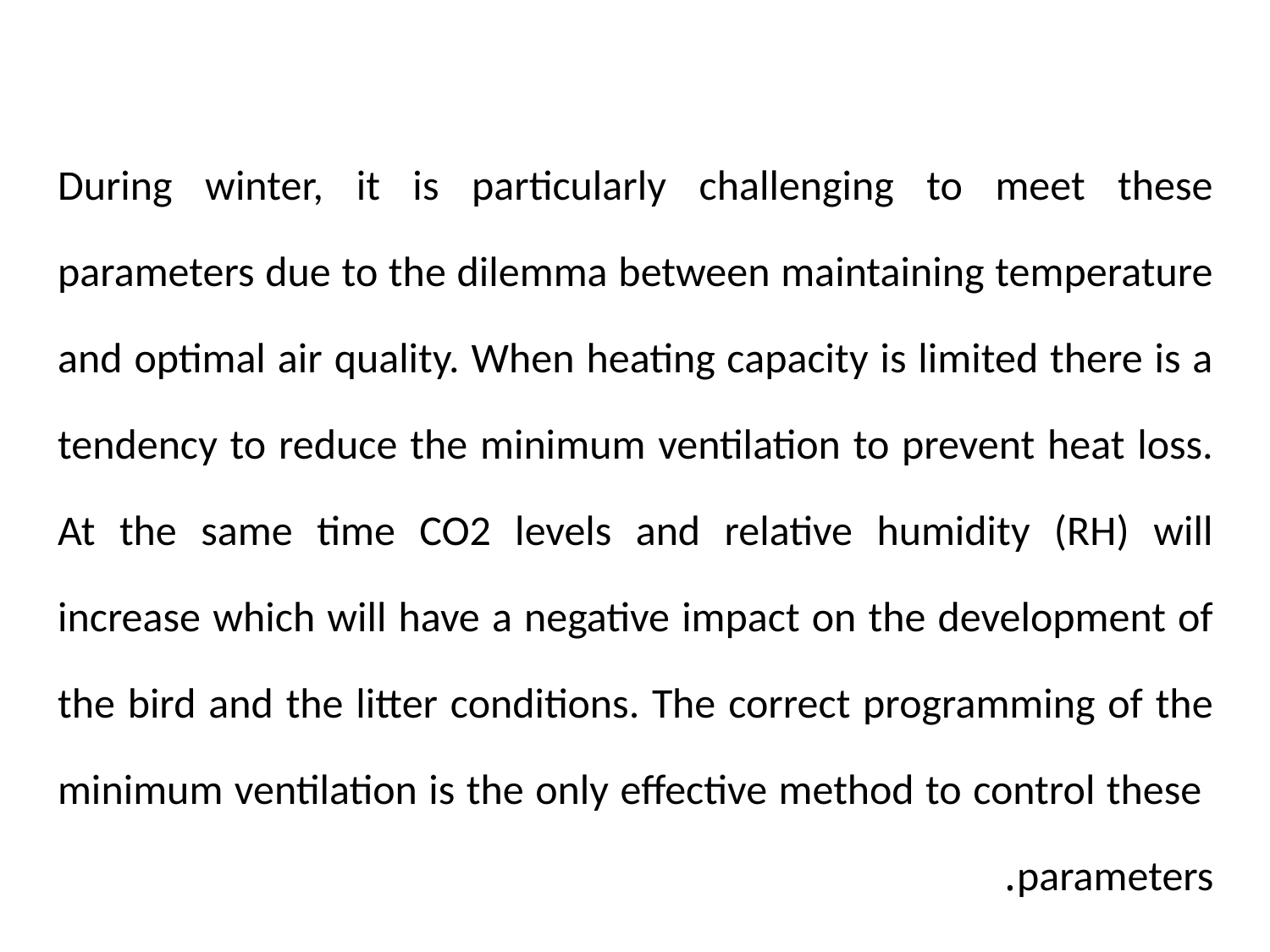

During winter, it is particularly challenging to meet these parameters due to the dilemma between maintaining temperature and optimal air quality. When heating capacity is limited there is a tendency to reduce the minimum ventilation to prevent heat loss. At the same time CO2 levels and relative humidity (RH) will increase which will have a negative impact on the development of the bird and the litter conditions. The correct programming of the minimum ventilation is the only effective method to control these  parameters.